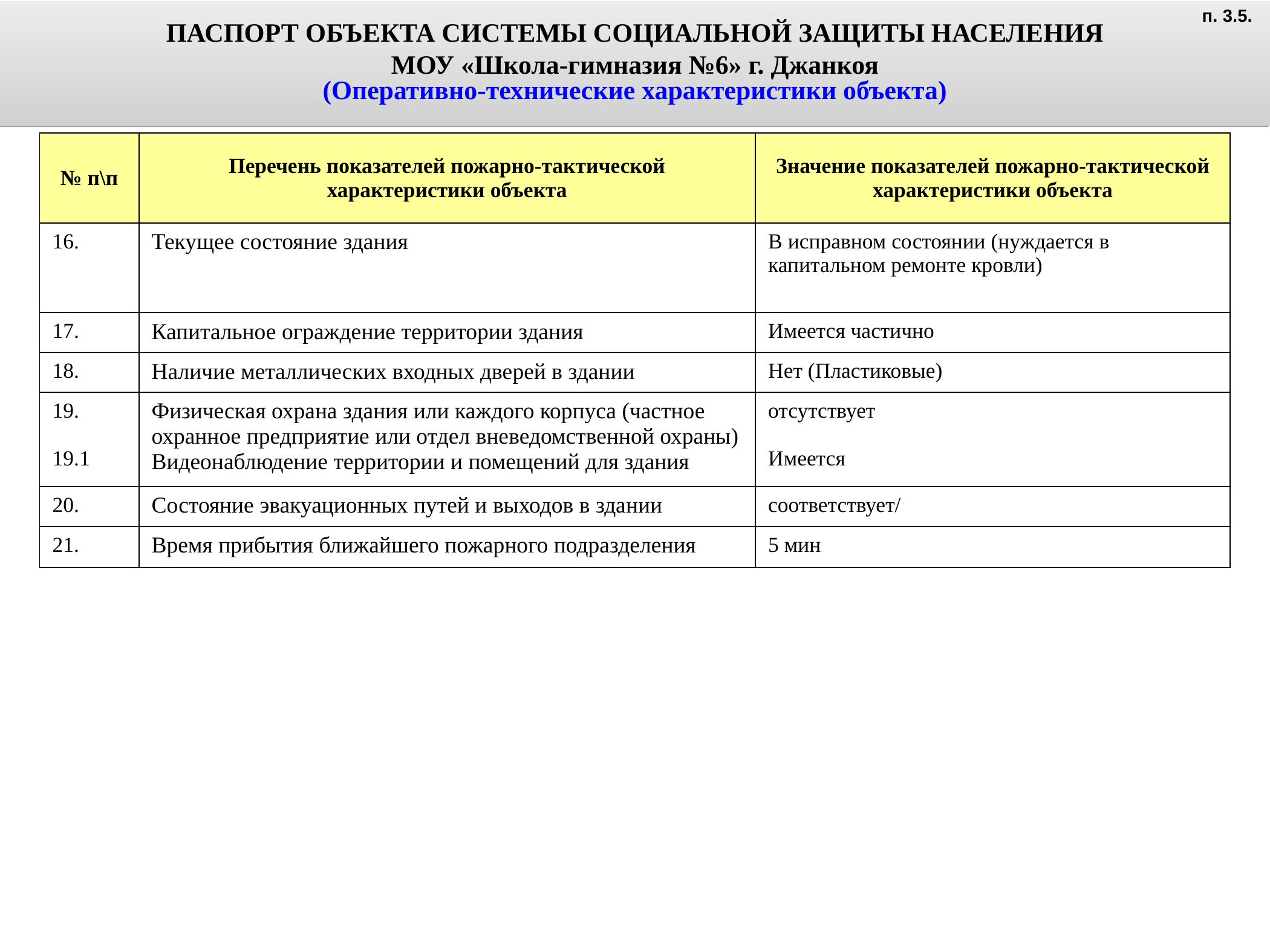

п. 3.5.
ПАСПОРТ ОБЪЕКТА СИСТЕМЫ СОЦИАЛЬНОЙ ЗАЩИТЫ НАСЕЛЕНИЯ
МОУ «Школа-гимназия №6» г. Джанкоя
(Оперативно-технические характеристики объекта)
| № п\п | Перечень показателей пожарно-тактической характеристики объекта | Значение показателей пожарно-тактической характеристики объекта |
| --- | --- | --- |
| 16. | Текущее состояние здания | В исправном состоянии (нуждается в капитальном ремонте кровли) |
| 17. | Капитальное ограждение территории здания | Имеется частично |
| 18. | Наличие металлических входных дверей в здании | Нет (Пластиковые) |
| 19. 19.1 | Физическая охрана здания или каждого корпуса (частное охранное предприятие или отдел вневедомственной охраны) Видеонаблюдение территории и помещений для здания | отсутствует Имеется |
| 20. | Состояние эвакуационных путей и выходов в здании | соответствует/ |
| 21. | Время прибытия ближайшего пожарного подразделения | 5 мин |